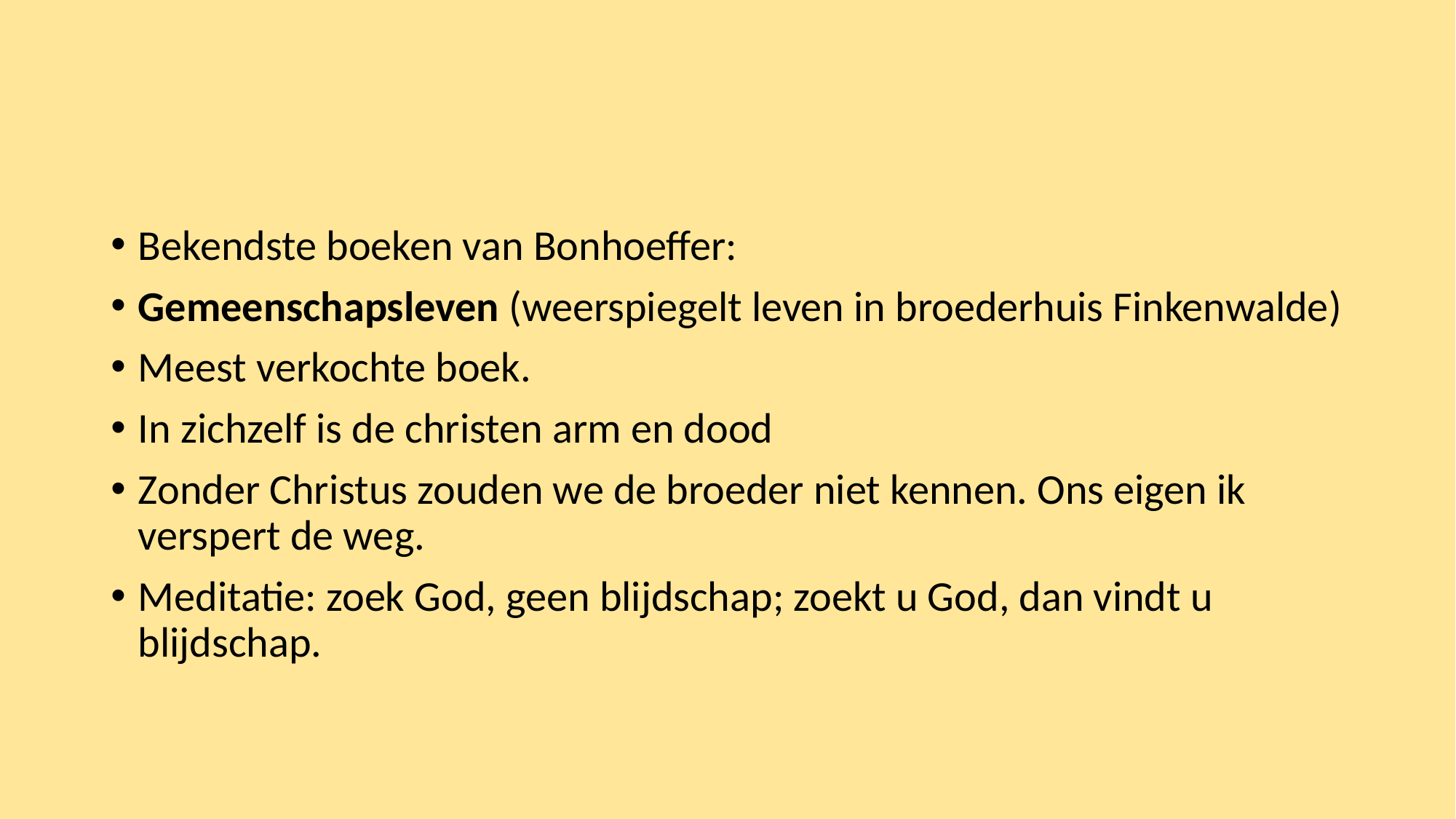

Bekendste boeken van Bonhoeffer:
Gemeenschapsleven (weerspiegelt leven in broederhuis Finkenwalde)
Meest verkochte boek.
In zichzelf is de christen arm en dood
Zonder Christus zouden we de broeder niet kennen. Ons eigen ik verspert de weg.
Meditatie: zoek God, geen blijdschap; zoekt u God, dan vindt u blijdschap.